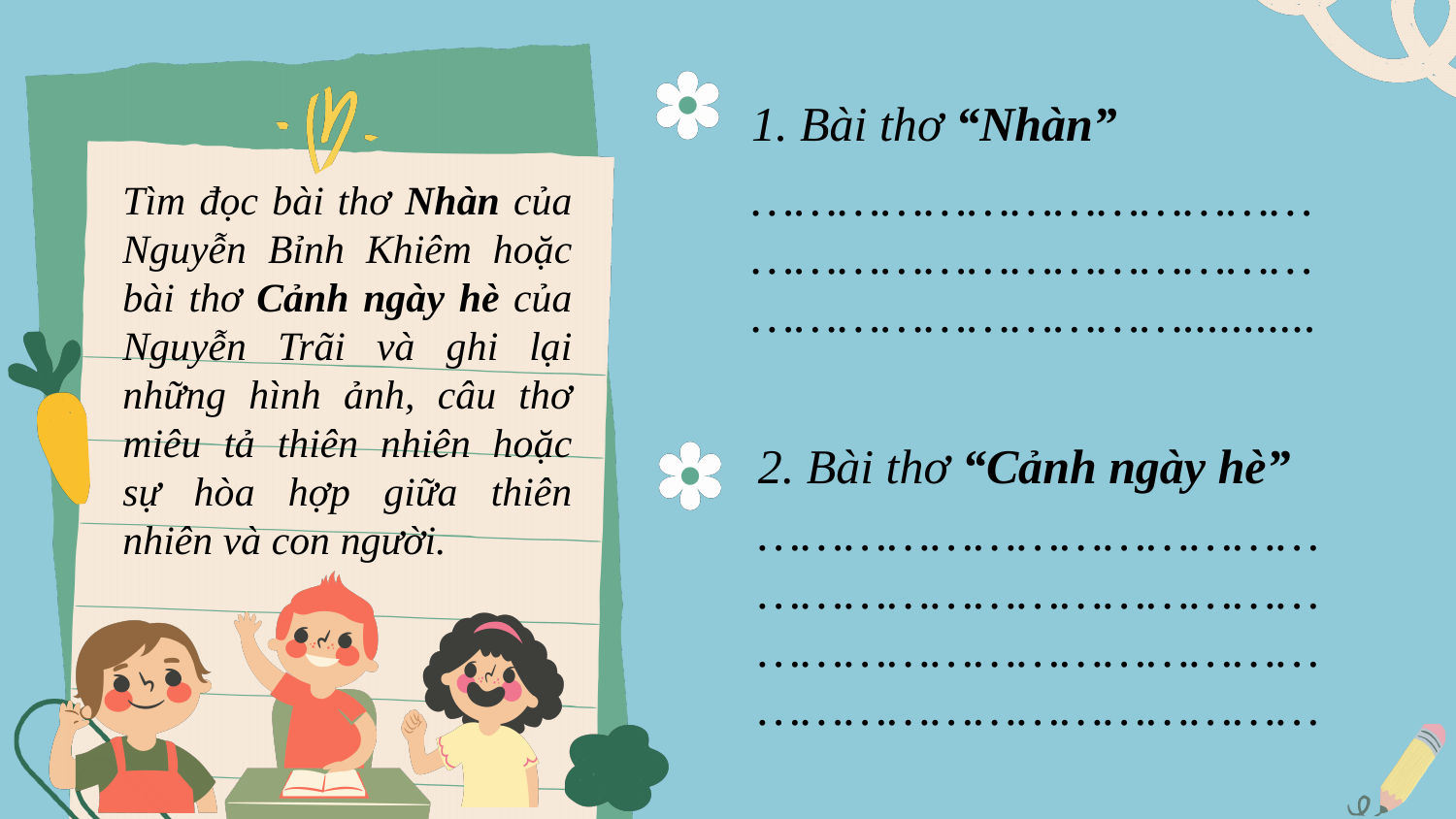

1. Bài thơ “Nhàn”
………………………………………………………………………………………………...........

Tìm đọc bài thơ Nhàn của Nguyễn Bỉnh Khiêm hoặc bài thơ Cảnh ngày hè của Nguyễn Trãi và ghi lại những hình ảnh, câu thơ miêu tả thiên nhiên hoặc sự hòa hợp giữa thiên nhiên và con người.

2. Bài thơ “Cảnh ngày hè”
…………………………………………………………………………………………………………………………………………